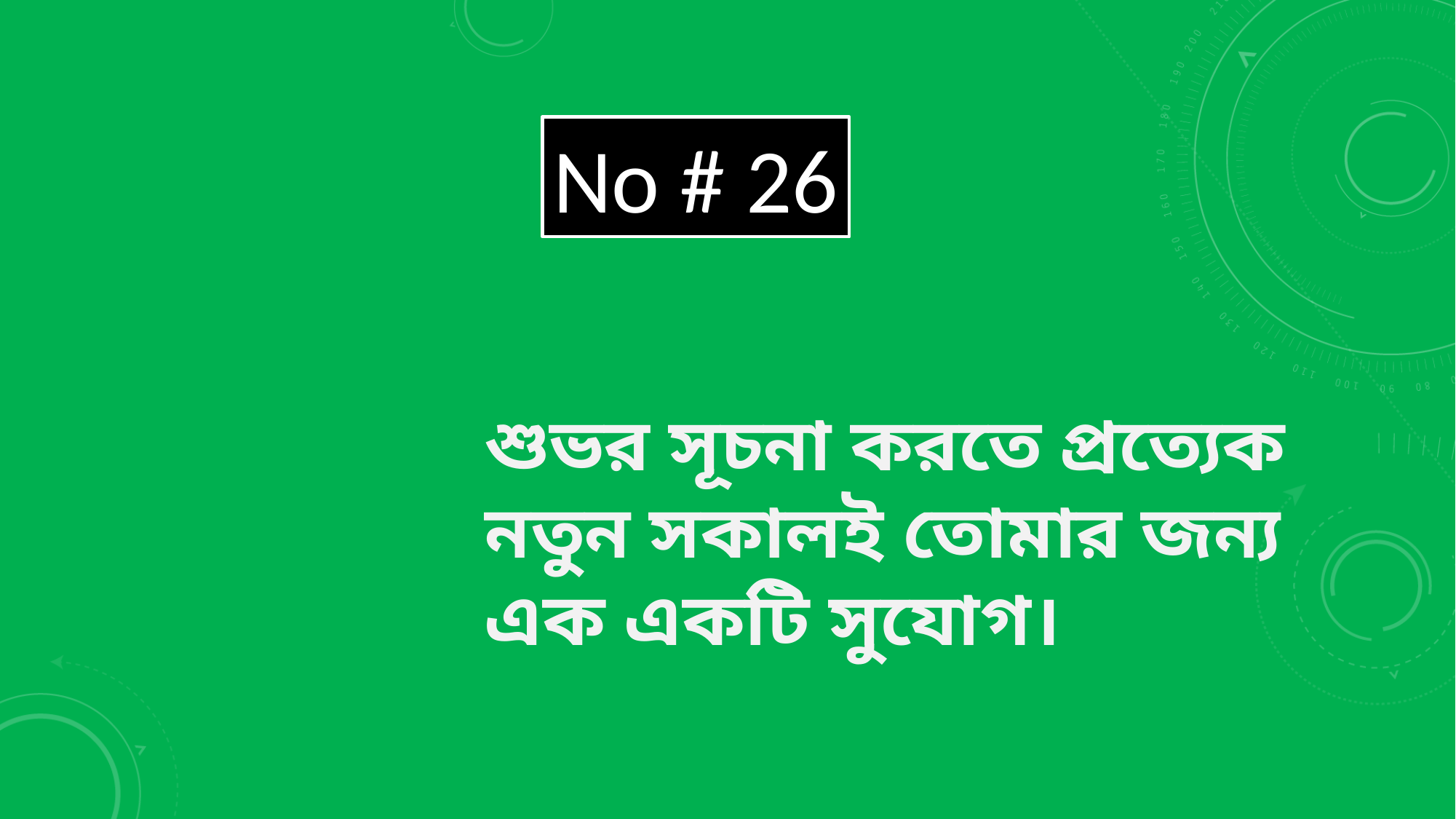

No # 26
শুভর সূচনা করতে প্রত্যেক নতুন সকালই তোমার জন্য এক একটি সুযোগ।